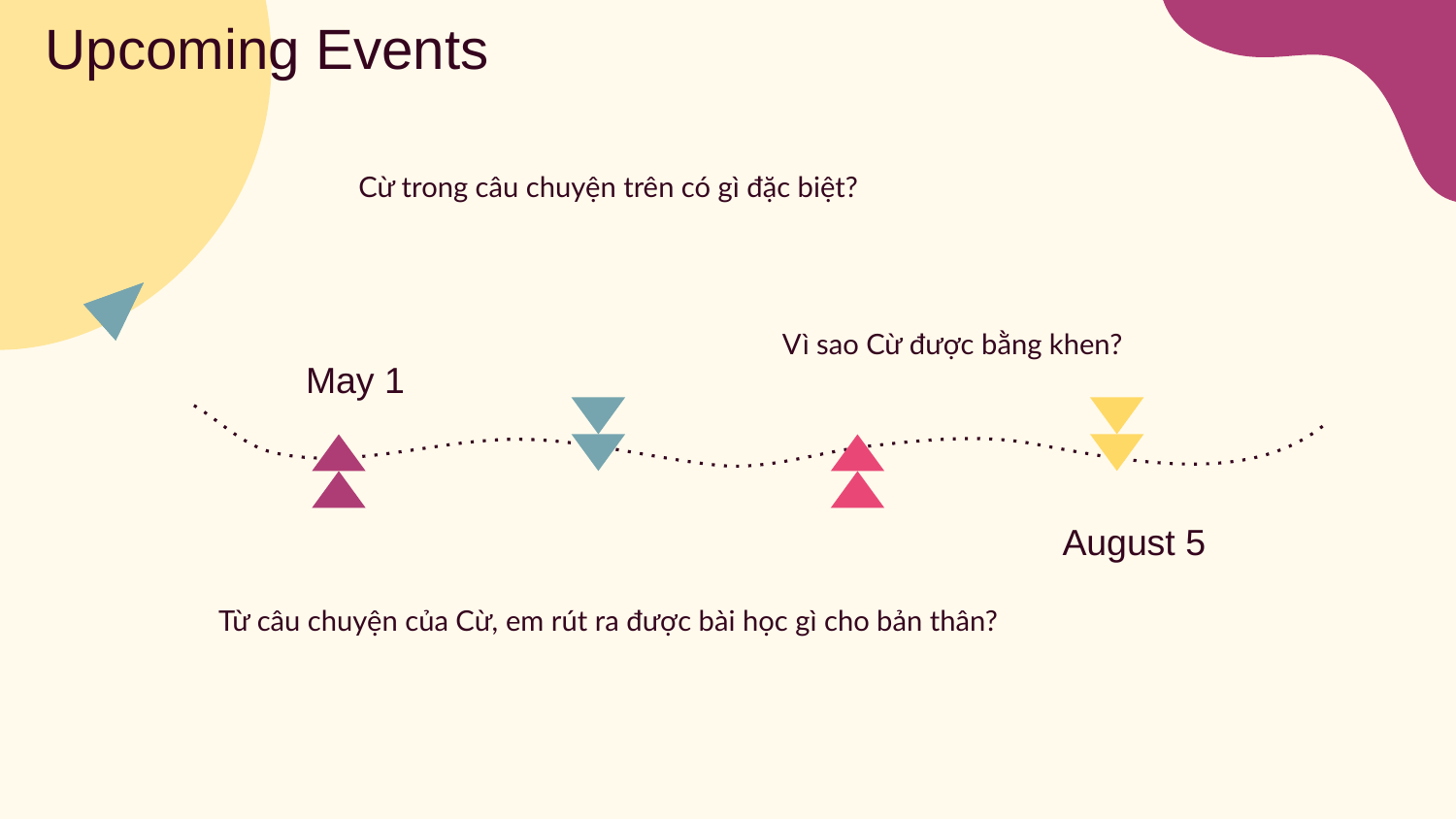

# Upcoming Events
Cừ trong câu chuyện trên có gì đặc biệt?

Vì sao Cừ được bằng khen?
May 1

August 5
Từ câu chuyện của Cừ, em rút ra được bài học gì cho bản thân?